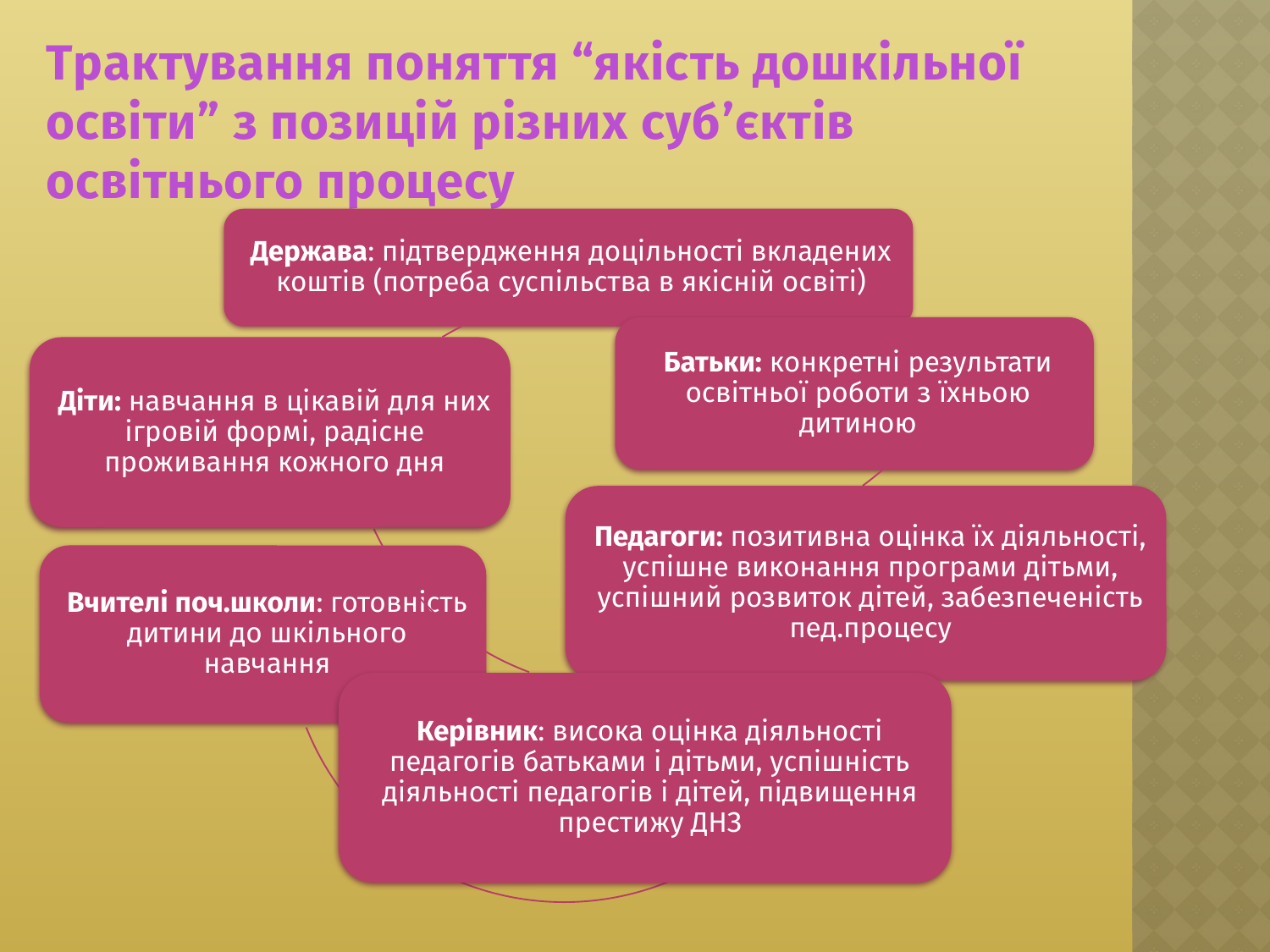

# Трактування поняття “якість дошкільної освіти” з позицій різних суб’єктів освітнього процесу
Держава: підтвердження доцільності вкладених коштів (потреба суспільства в якісній освіті)
Батьки: конкретні результати освітньої роботи з їхньою дитиною
Педагоги: позитивна оцінка їх діяльності, успішне виконання програми дітьми, успішний розвиток дітей, забезпеченість пед.процесу
Вчителі поч.школи: готовність дитини до шкільного навчання
Керівник: висока оцінка діяльності педагогів батьками і дітьми, успішність діяльності педагогів і дітей, підвищення престижу ДНЗ
Діти: навчання в цікавій для них ігровій формі, радісне проживання кожного дня